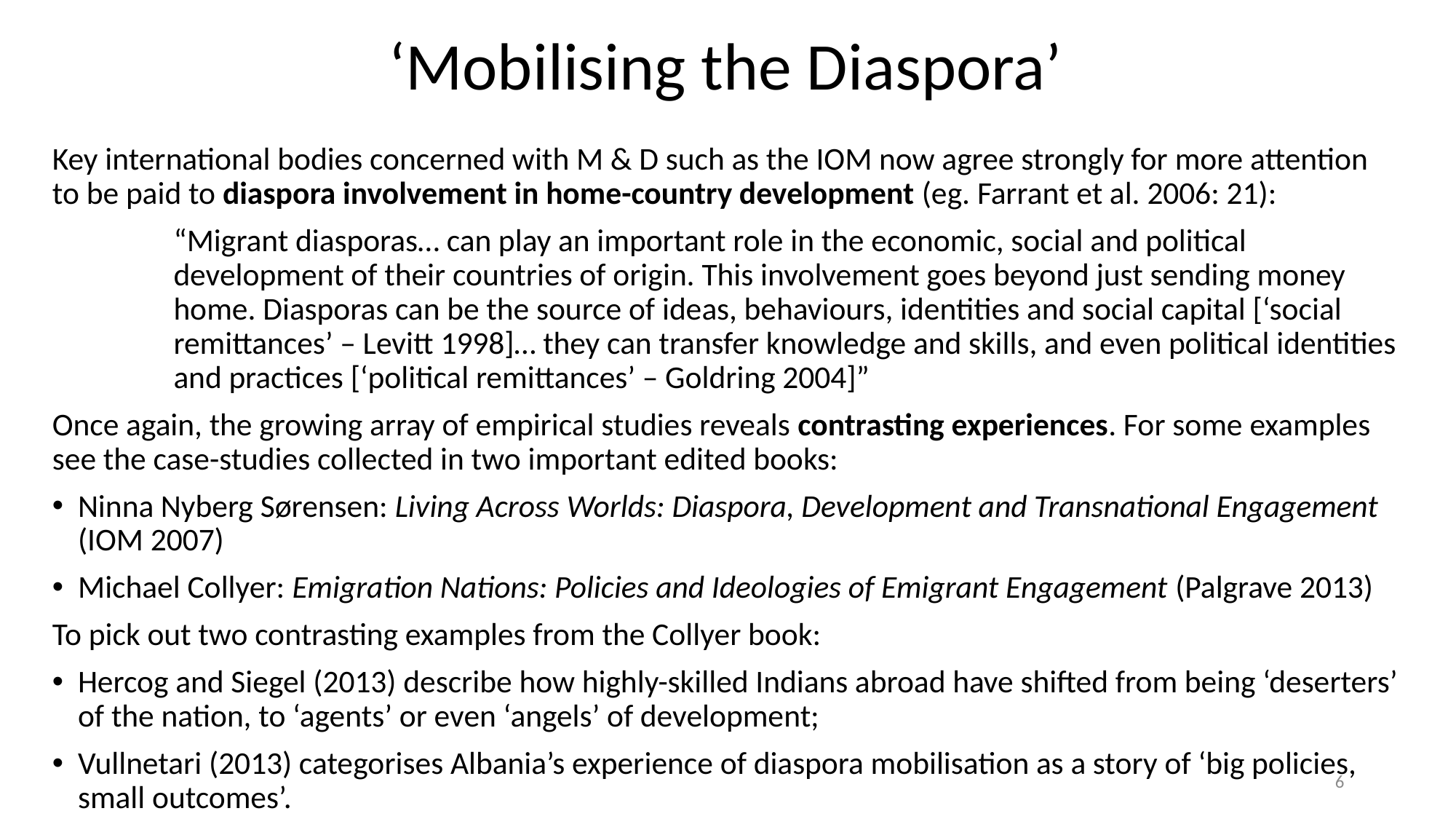

# ‘Mobilising the Diaspora’
Key international bodies concerned with M & D such as the IOM now agree strongly for more attention to be paid to diaspora involvement in home-country development (eg. Farrant et al. 2006: 21):
	“Migrant diasporas… can play an important role in the economic, social and political development of their countries of origin. This involvement goes beyond just sending money home. Diasporas can be the source of ideas, behaviours, identities and social capital [‘social remittances’ – Levitt 1998]… they can transfer knowledge and skills, and even political identities and practices [‘political remittances’ – Goldring 2004]”
Once again, the growing array of empirical studies reveals contrasting experiences. For some examples see the case-studies collected in two important edited books:
Ninna Nyberg Sørensen: Living Across Worlds: Diaspora, Development and Transnational Engagement (IOM 2007)
Michael Collyer: Emigration Nations: Policies and Ideologies of Emigrant Engagement (Palgrave 2013)
To pick out two contrasting examples from the Collyer book:
Hercog and Siegel (2013) describe how highly-skilled Indians abroad have shifted from being ‘deserters’ of the nation, to ‘agents’ or even ‘angels’ of development;
Vullnetari (2013) categorises Albania’s experience of diaspora mobilisation as a story of ‘big policies, small outcomes’.

6